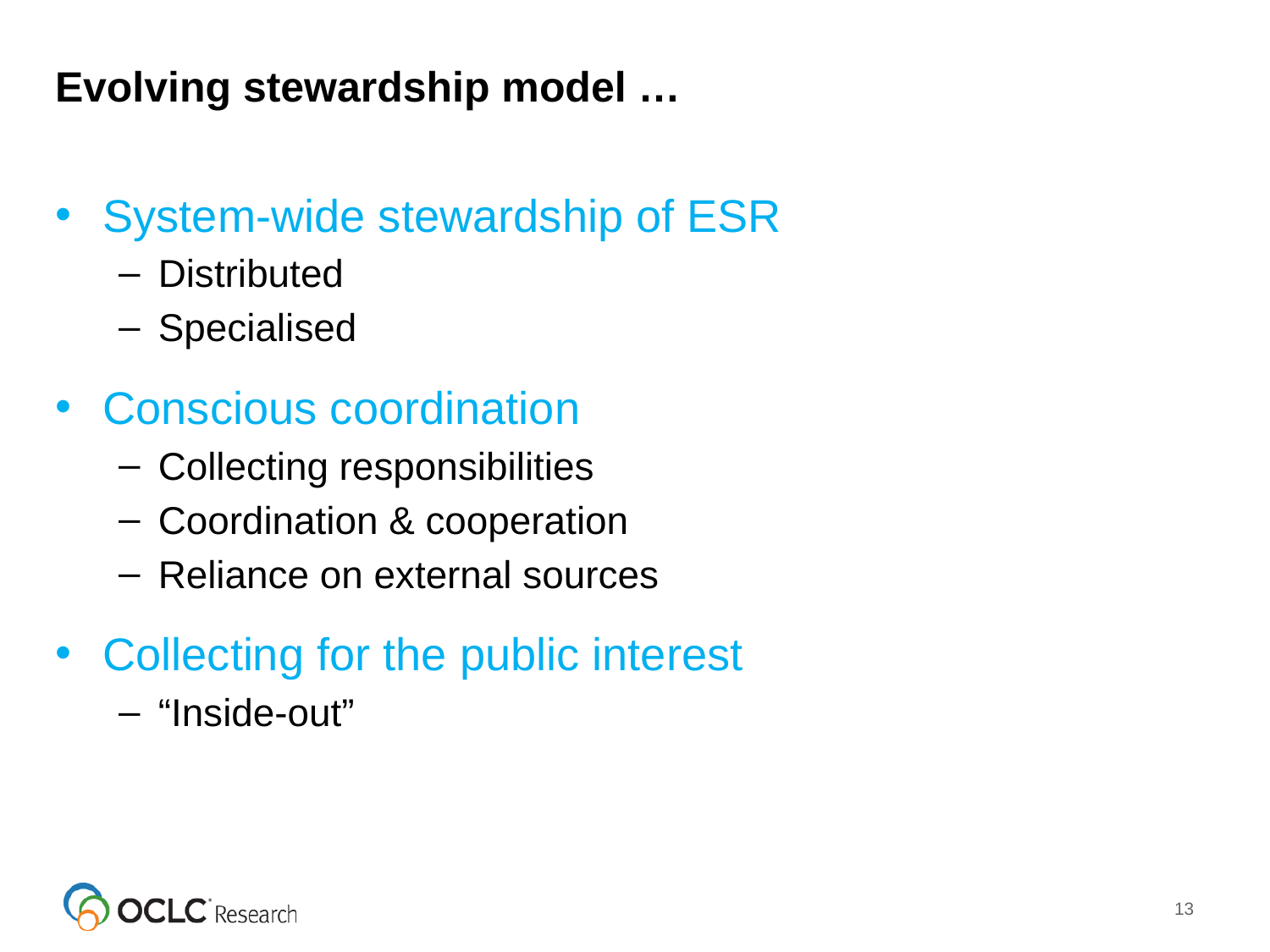

# Evolving stewardship model …
System-wide stewardship of ESR
Distributed
Specialised

Conscious coordination
Collecting responsibilities
Coordination & cooperation
Reliance on external sources

Collecting for the public interest
“Inside-out”
13